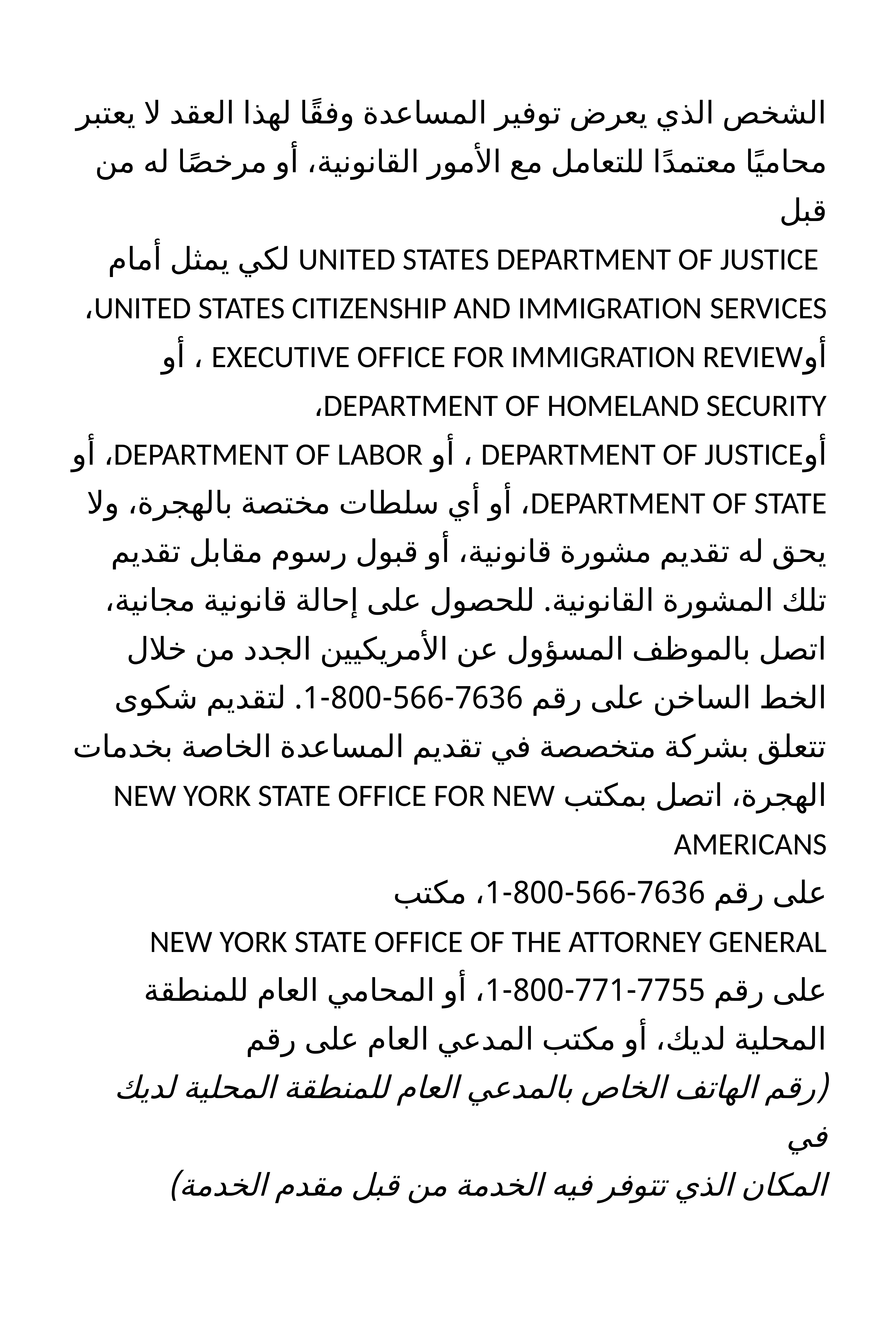

الشخص الذي يعرض توفير المساعدة وفقًا لهذا العقد لا يعتبر
محاميًا معتمدًا للتعامل مع الأمور القانونية، أو مرخصًا له من قبل
 UNITED STATES DEPARTMENT OF JUSTICE لكي يمثل أمام
UNITED STATES CITIZENSHIP AND IMMIGRATION SERVICES، أوEXECUTIVE OFFICE FOR IMMIGRATION REVIEW ، أو DEPARTMENT OF HOMELAND SECURITY،
أوDEPARTMENT OF JUSTICE ، أو DEPARTMENT OF LABOR، أو
DEPARTMENT OF STATE، أو أي سلطات مختصة بالهجرة، ولا يحق له تقديم مشورة قانونية، أو قبول رسوم مقابل تقديم تلك المشورة القانونية. للحصول على إحالة قانونية مجانية، اتصل بالموظف المسؤول عن الأمريكيين الجدد من خلال الخط الساخن على رقم 7636-566-800-1. لتقديم شكوى تتعلق بشركة متخصصة في تقديم المساعدة الخاصة بخدمات الهجرة، اتصل بمكتب NEW YORK STATE OFFICE FOR NEW AMERICANS
على رقم 7636-566-800-1، مكتب
NEW YORK STATE OFFICE OF THE ATTORNEY GENERAL
على رقم 7755-771-800-1، أو المحامي العام للمنطقة
المحلية لديك، أو مكتب المدعي العام على رقم
(رقم الهاتف الخاص بالمدعي العام للمنطقة المحلية لديك في
المكان الذي تتوفر فيه الخدمة من قبل مقدم الخدمة)